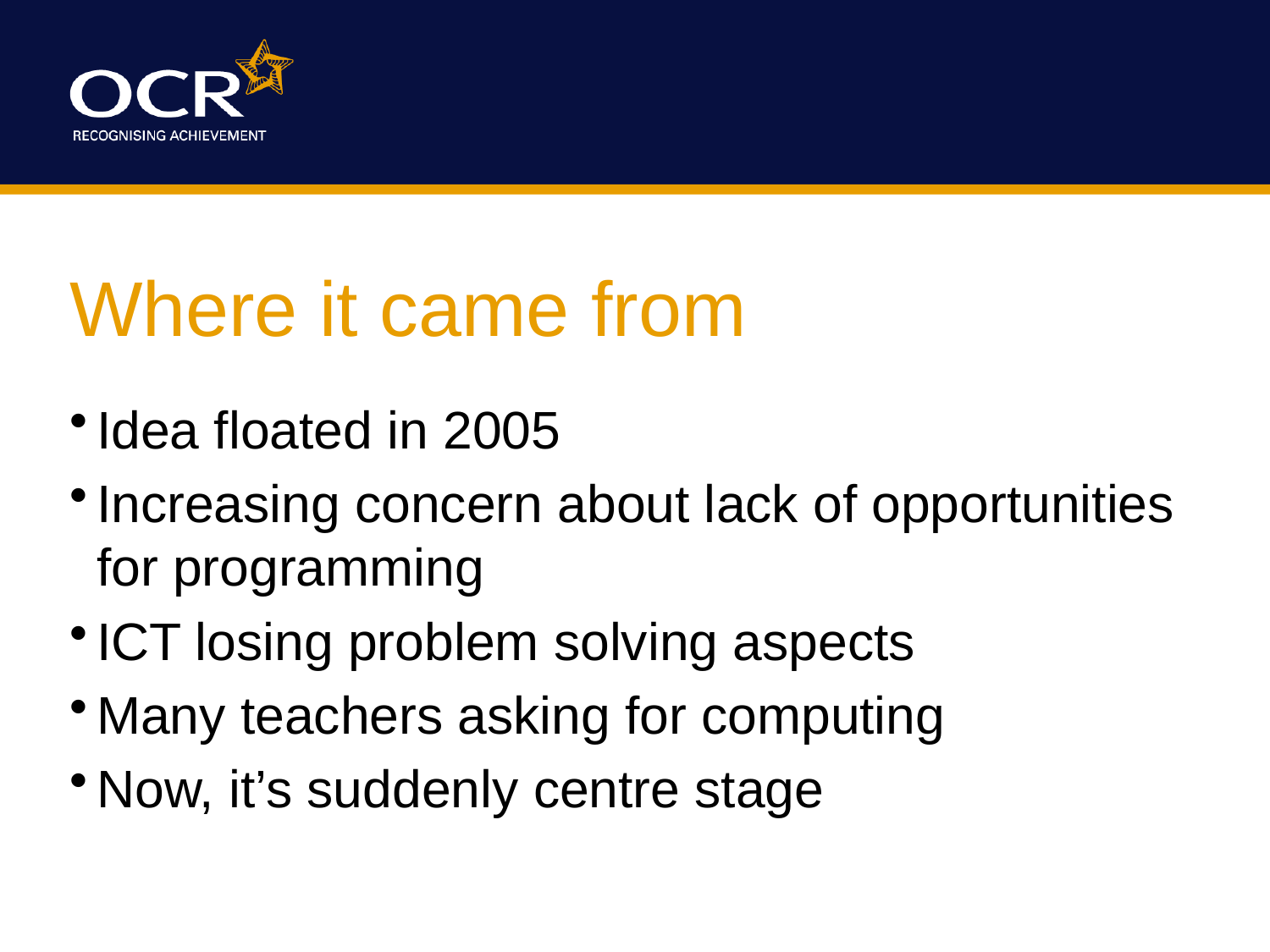

# Where it came from
Idea floated in 2005
Increasing concern about lack of opportunities for programming
ICT losing problem solving aspects
Many teachers asking for computing
Now, it’s suddenly centre stage